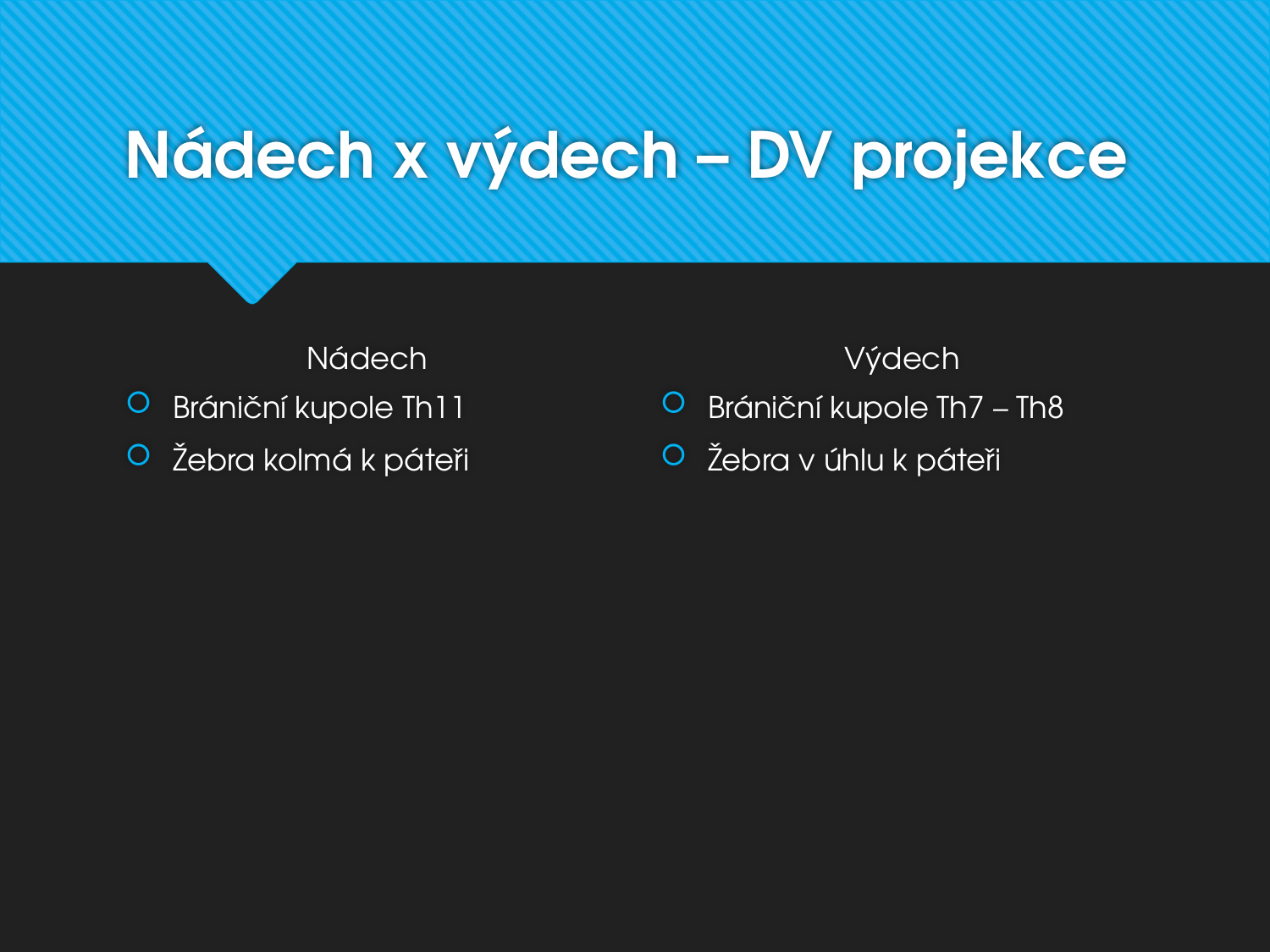

# Nádech x výdech – DV projekce
Nádech
Výdech
Brániční kupole Th11
Žebra kolmá k páteři
Brániční kupole Th7 – Th8
Žebra v úhlu k páteři